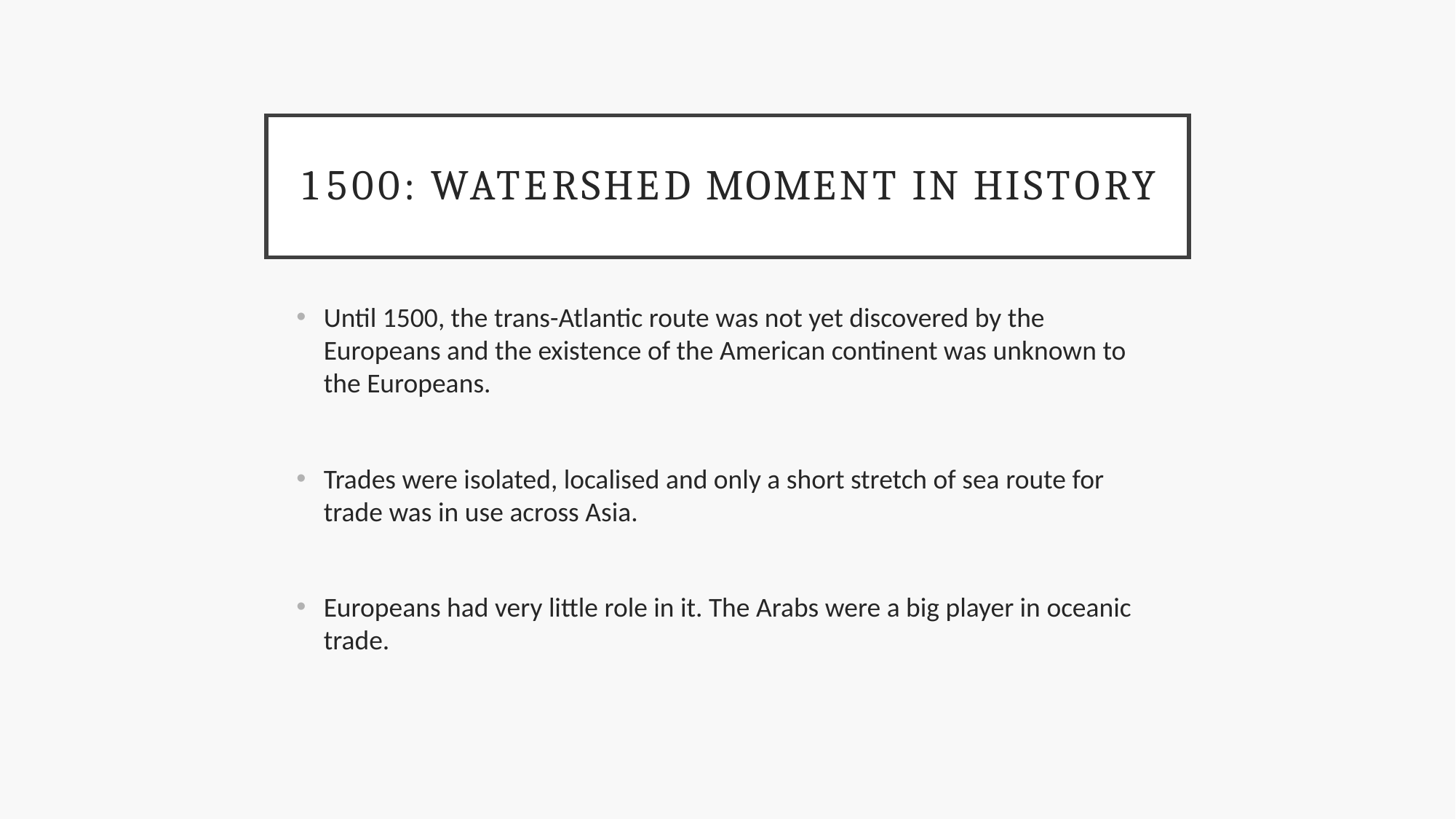

# 1500: Watershed moment in history
Until 1500, the trans-Atlantic route was not yet discovered by the Europeans and the existence of the American continent was unknown to the Europeans.

Trades were isolated, localised and only a short stretch of sea route for trade was in use across Asia.

Europeans had very little role in it. The Arabs were a big player in oceanic trade.